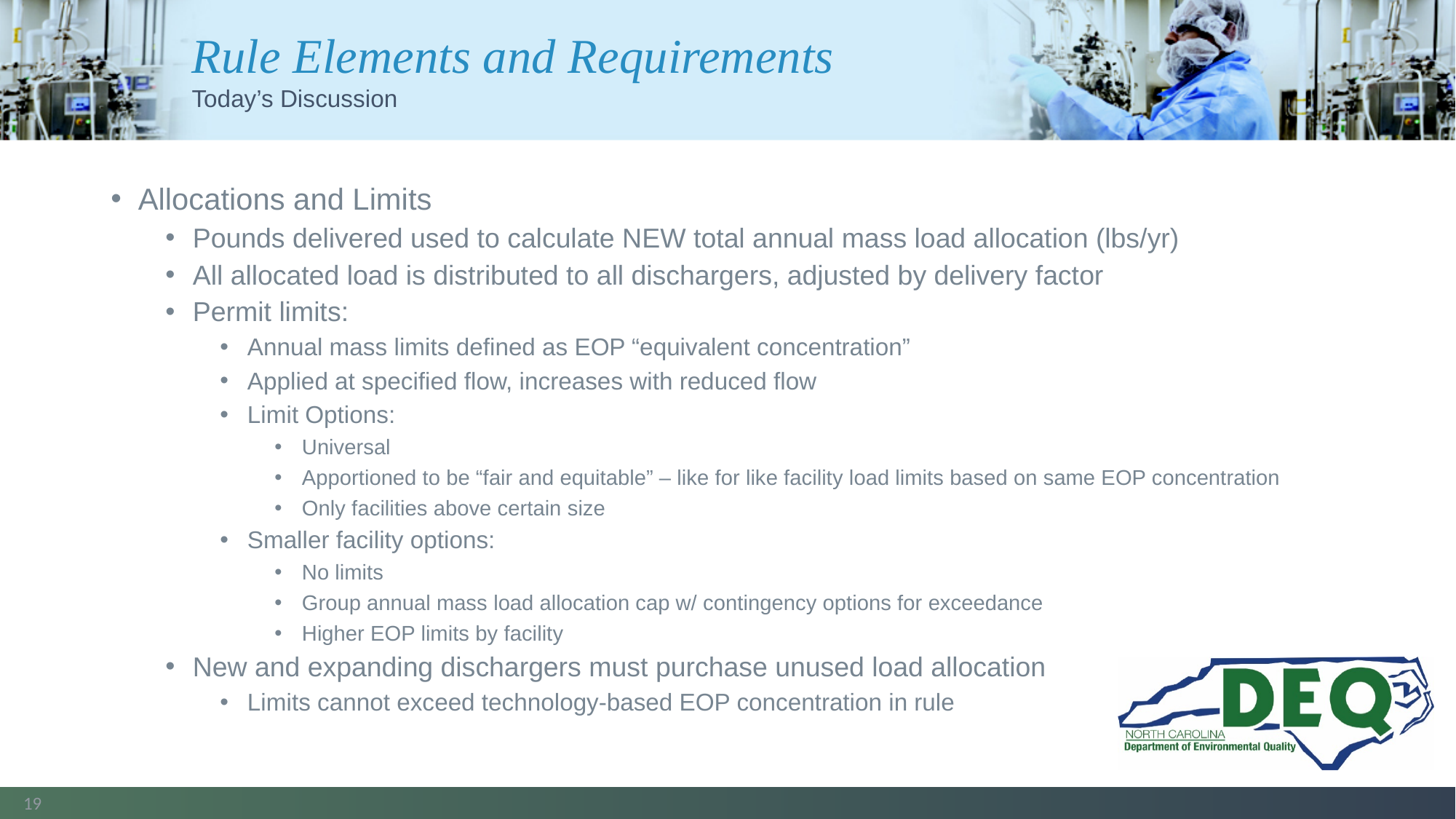

# Rule Elements and Requirements
Today’s Discussion
Allocations and Limits
Pounds delivered used to calculate NEW total annual mass load allocation (lbs/yr)
All allocated load is distributed to all dischargers, adjusted by delivery factor
Permit limits:
Annual mass limits defined as EOP “equivalent concentration”
Applied at specified flow, increases with reduced flow
Limit Options:
Universal
Apportioned to be “fair and equitable” – like for like facility load limits based on same EOP concentration
Only facilities above certain size
Smaller facility options:
No limits
Group annual mass load allocation cap w/ contingency options for exceedance
Higher EOP limits by facility
New and expanding dischargers must purchase unused load allocation
Limits cannot exceed technology-based EOP concentration in rule

19